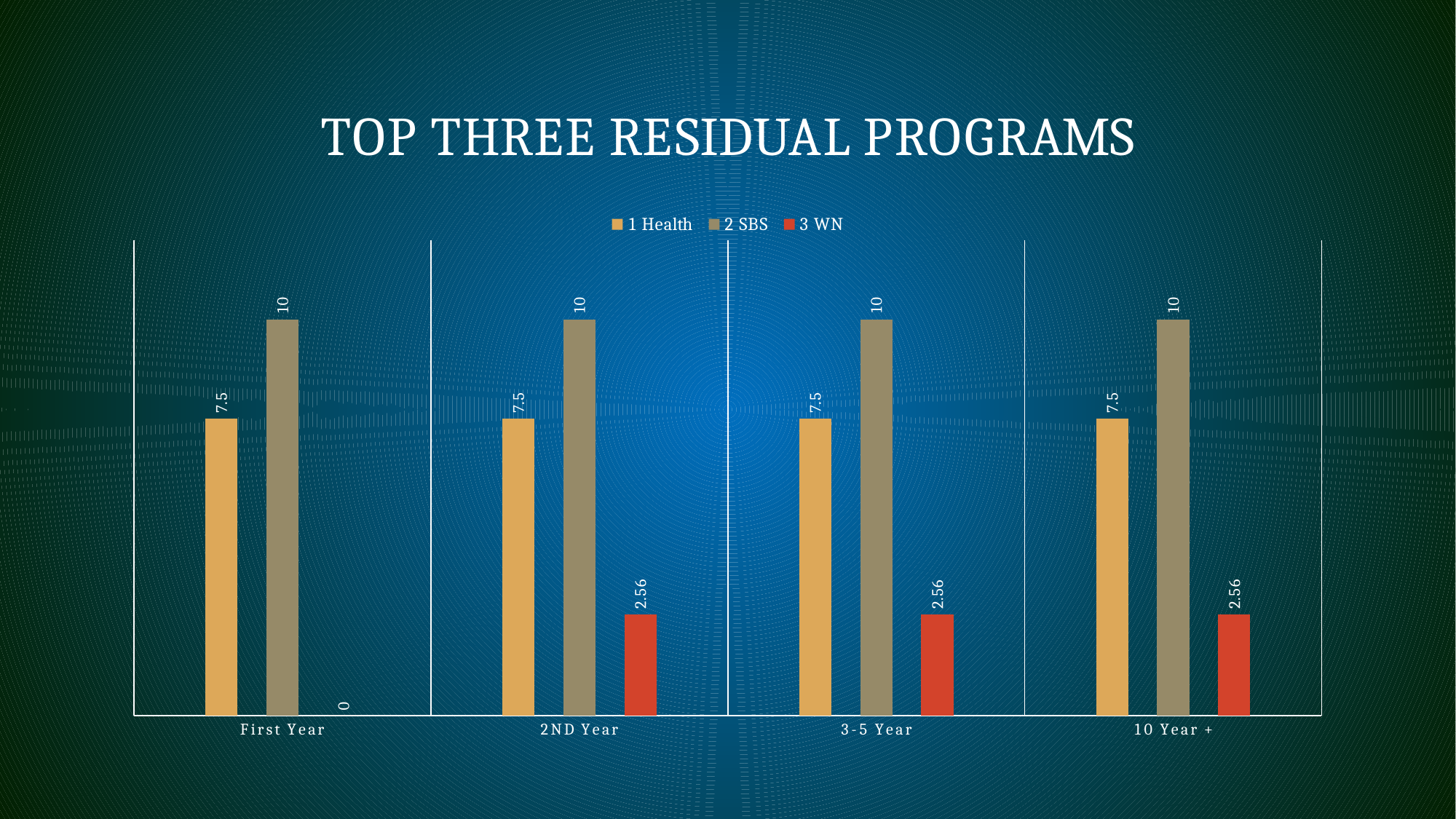

# Top three Residual programs

### Chart

| Category | 1 Health | 2 SBS | 3 WN |
|---|---|---|---|
| First Year | 7.5 | 10.0 | 0.0 |
| 2ND Year | 7.5 | 10.0 | 2.56 |
| 3-5 Year | 7.5 | 10.0 | 2.56 |
| 10 Year + | 7.5 | 10.0 | 2.56 |